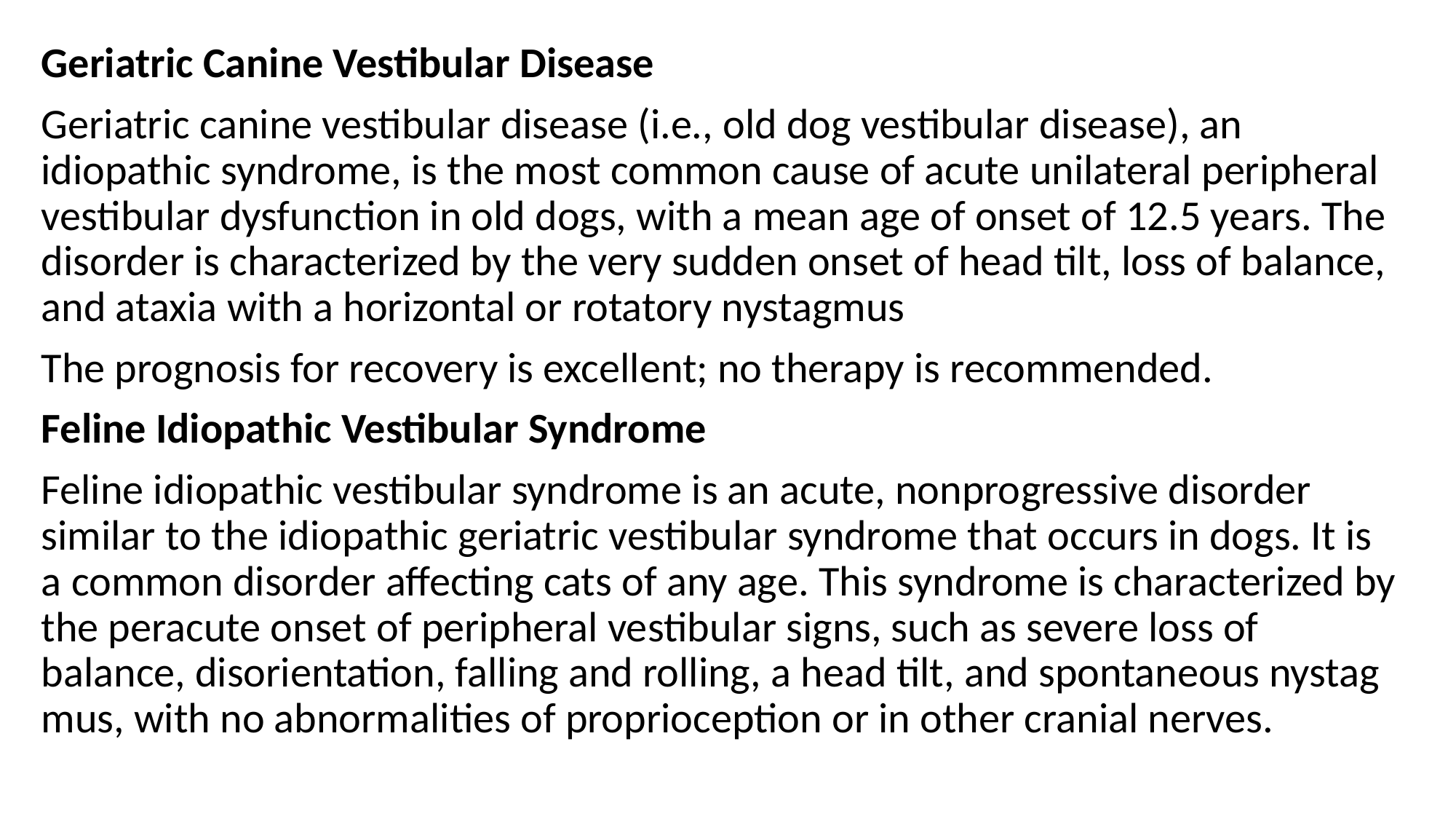

Geriatric Canine Vestibular Disease
Geriatric canine vestibular disease (i.e., old dog vestibular disease), an idiopathic syndrome, is the most common cause of acute unilateral peripheral vestibular dysfunction in old dogs, with a mean age of onset of 12.5 years. The disorder is characterized by the very sudden onset of head tilt, loss of balance, and ataxia with a horizontal or rotatory nystagmus
The prognosis for recovery is excellent; no therapy is rec­ommended.
Feline Idiopathic Vestibular Syndrome
Feline idiopathic vestibular syndrome is an acute, nonpro­gressive disorder similar to the idiopathic geriatric vestibular syndrome that occurs in dogs. It is a common disorder affecting cats of any age. This syn­drome is characterized by the peracute onset of peripheral vestibular signs, such as severe loss of balance, disorienta­tion, falling and rolling, a head tilt, and spontaneous nystag­mus, with no abnormalities of proprioception or in other cranial nerves.